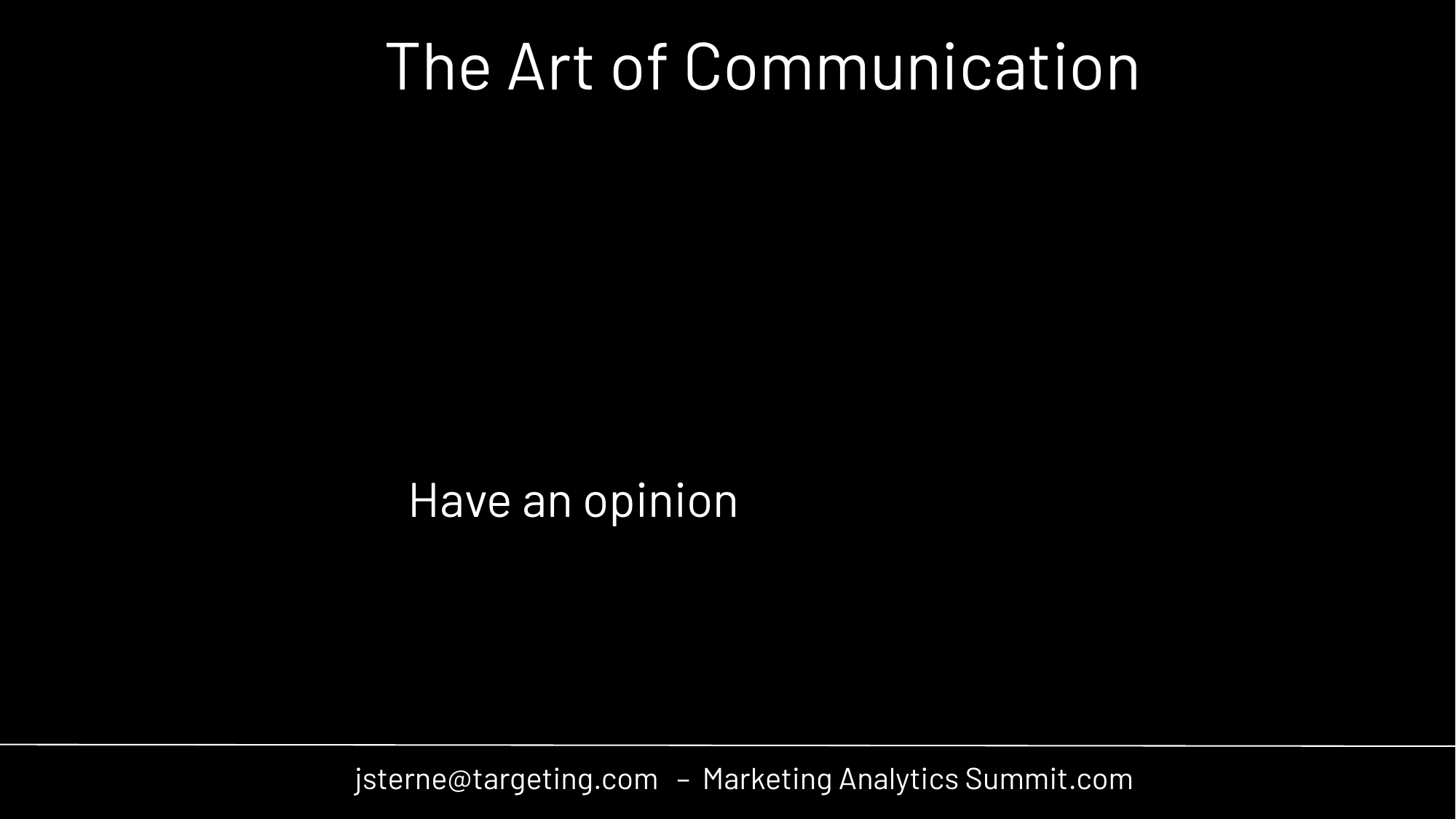

The Art of Communication
Tell stories instead of delivering reports
Leave off the sausage making details
Tie everything to the bottom line
Help individuals achieve their goals
Have an opinion